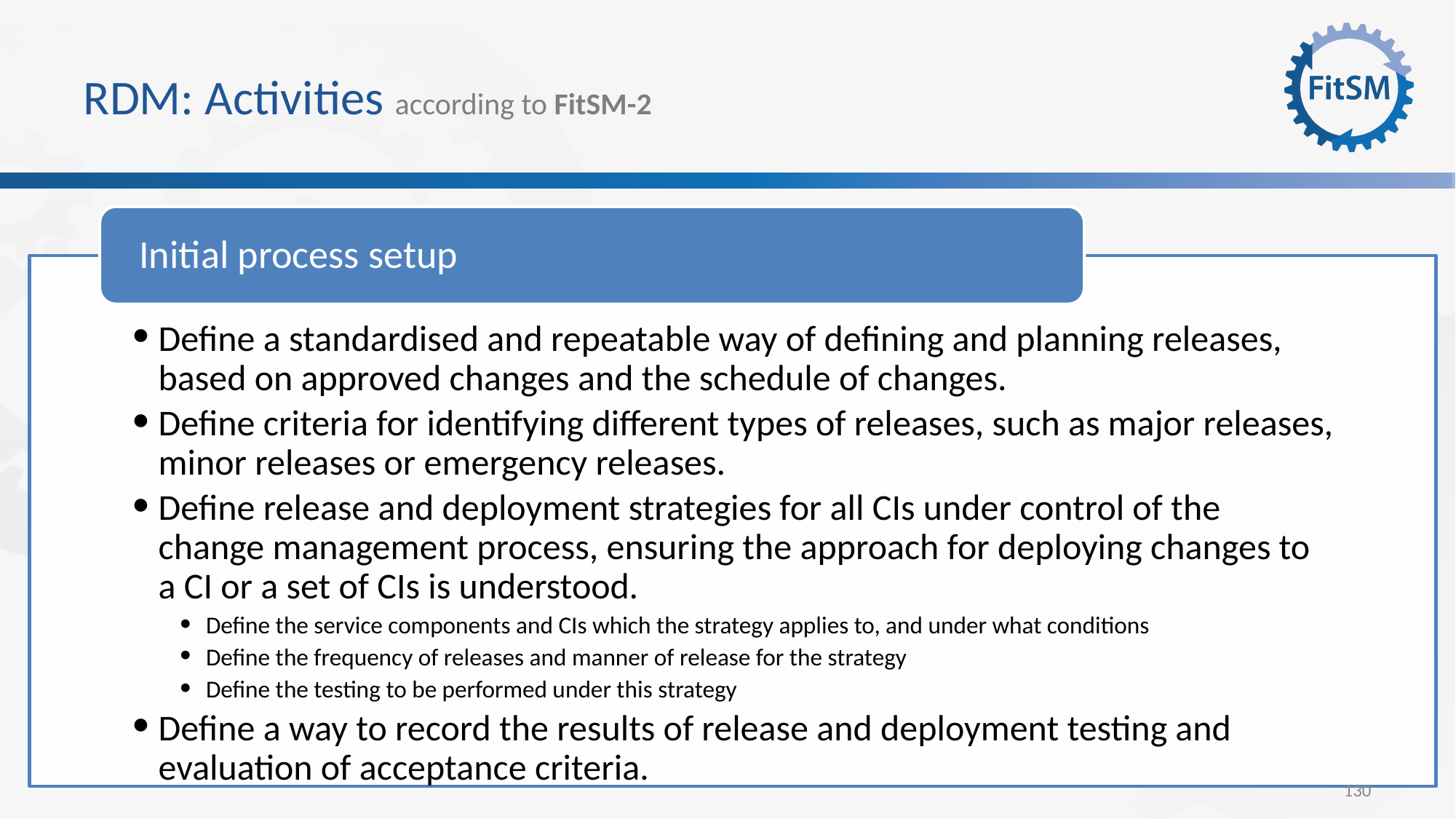

# RDM: Activities according to FitSM-2

Initial process setup

Define a standardised and repeatable way of defining and planning releases, based on approved changes and the schedule of changes.
Define criteria for identifying different types of releases, such as major releases, minor releases or emergency releases.
Define release and deployment strategies for all CIs under control of the change management process, ensuring the approach for deploying changes to a CI or a set of CIs is understood.
Define the service components and CIs which the strategy applies to, and under what conditions
Define the frequency of releases and manner of release for the strategy
Define the testing to be performed under this strategy
Define a way to record the results of release and deployment testing and evaluation of acceptance criteria.
130